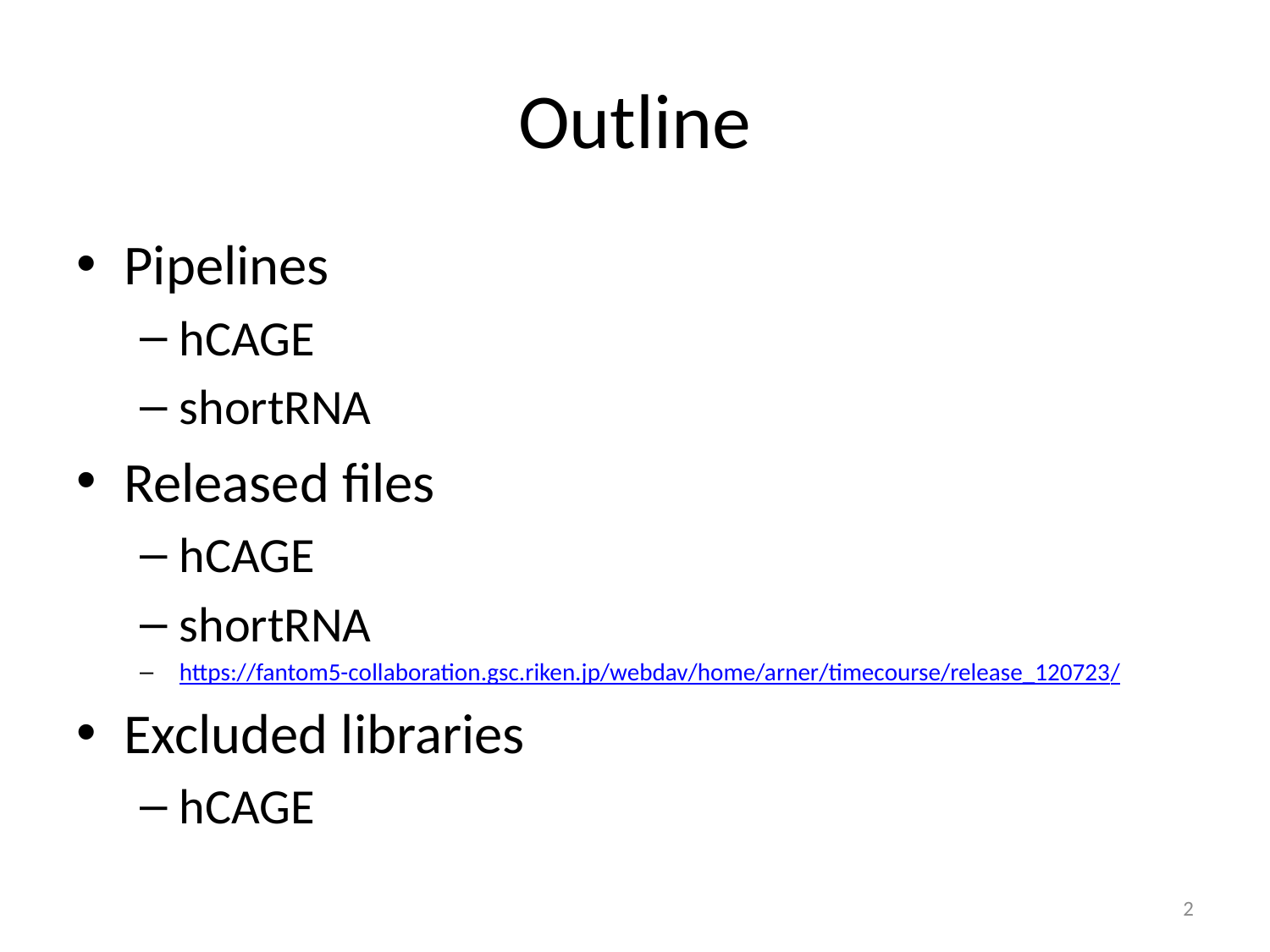

# Outline
Pipelines
hCAGE
shortRNA
Released files
hCAGE
shortRNA
https://fantom5-collaboration.gsc.riken.jp/webdav/home/arner/timecourse/release_120723/
Excluded libraries
hCAGE
2